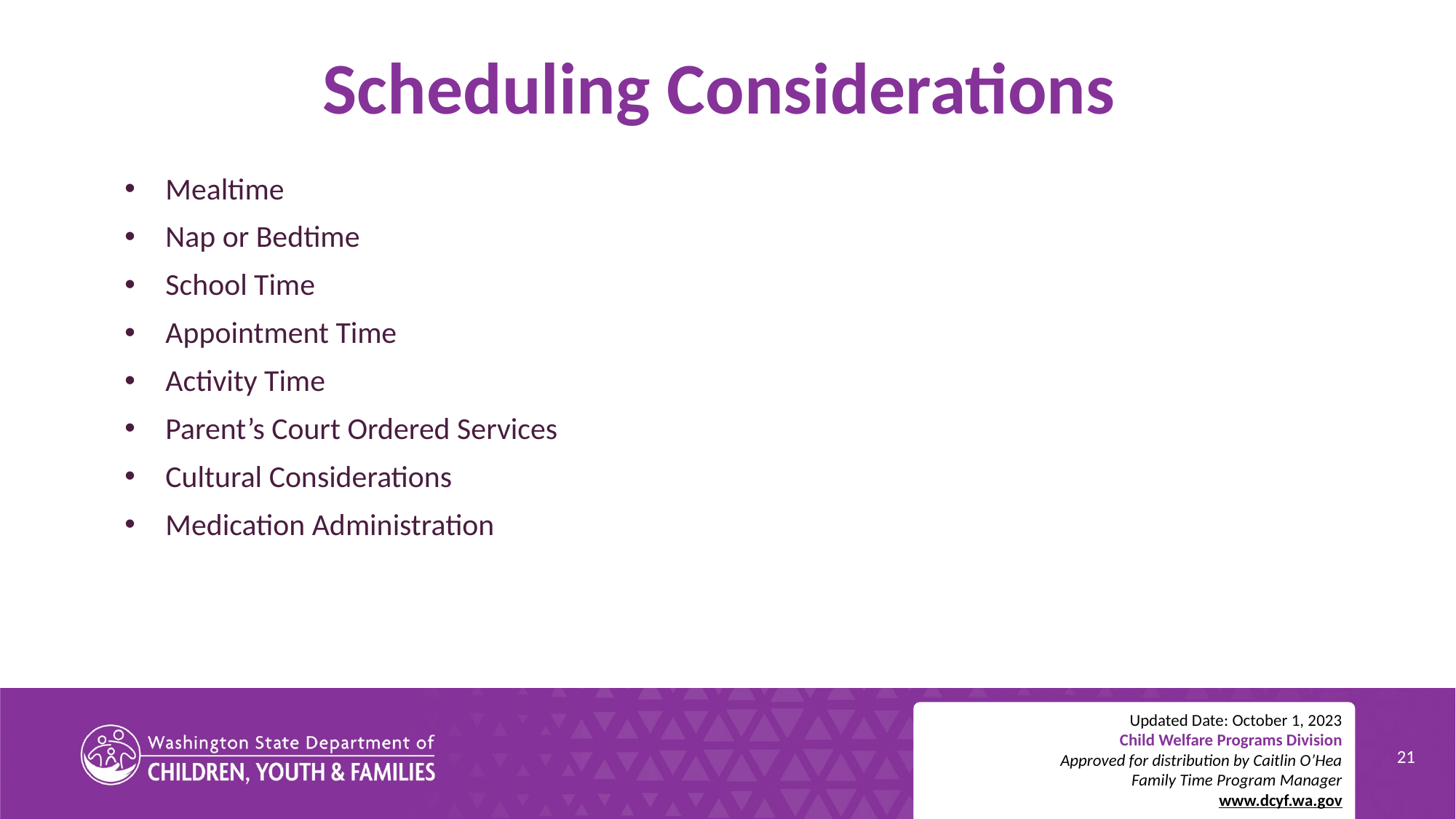

# Scheduling Considerations
Mealtime
Nap or Bedtime
School Time
Appointment Time
Activity Time
Parent’s Court Ordered Services
Cultural Considerations
Medication Administration
Updated Date: October 1, 2023
Child Welfare Programs Division
Approved for distribution by Caitlin O’Hea
Family Time Program Manager
www.dcyf.wa.gov